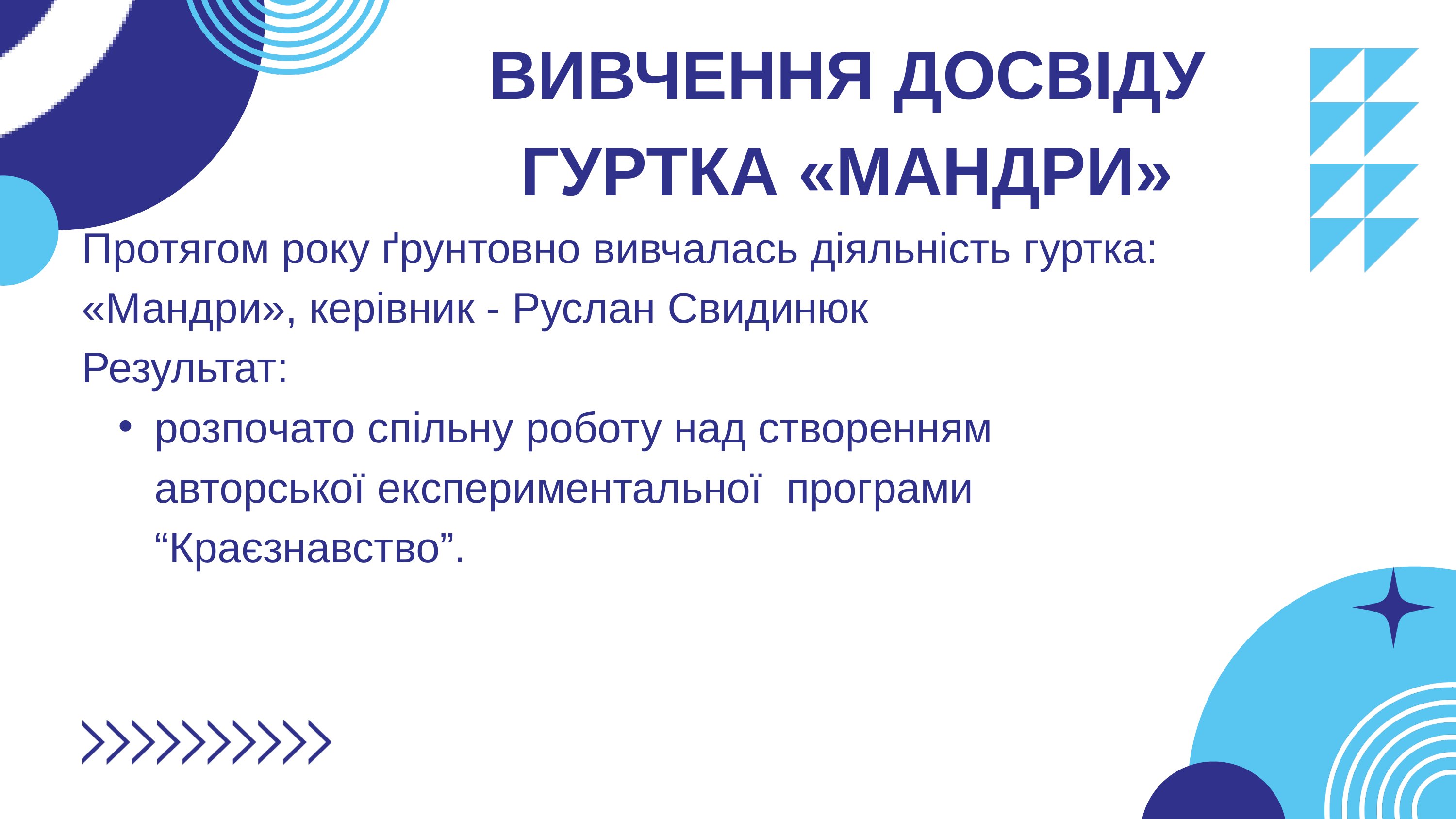

ВИВЧЕННЯ ДОСВІДУ ГУРТКА «МАНДРИ»

Протягом року ґрунтовно вивчалась діяльність гуртка: «Мандри», керівник - Руслан Свидинюк
Результат:
розпочато спільну роботу над створенням авторської експериментальної  програми “Краєзнавство”.